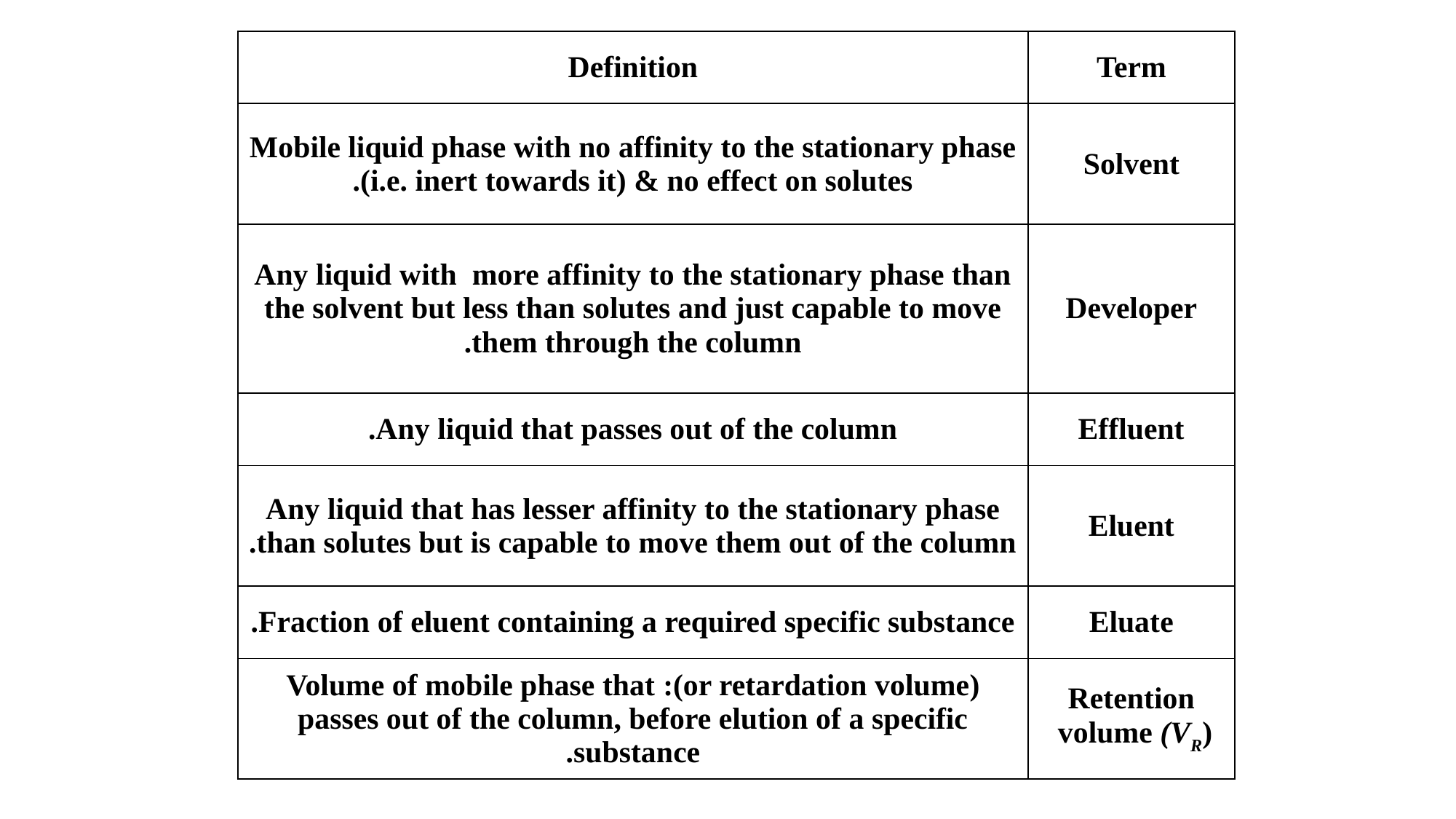

| Definition | Term |
| --- | --- |
| Mobile liquid phase with no affinity to the stationary phase (i.e. inert towards it) & no effect on solutes. | Solvent |
| Any liquid with more affinity to the stationary phase than the solvent but less than solutes and just capable to move them through the column. | Developer |
| Any liquid that passes out of the column. | Effluent |
| Any liquid that has lesser affinity to the stationary phase than solutes but is capable to move them out of the column. | Eluent |
| Fraction of eluent containing a required specific substance. | Eluate |
| (or retardation volume): Volume of mobile phase that passes out of the column, before elution of a specific substance. | Retention volume (VR) |